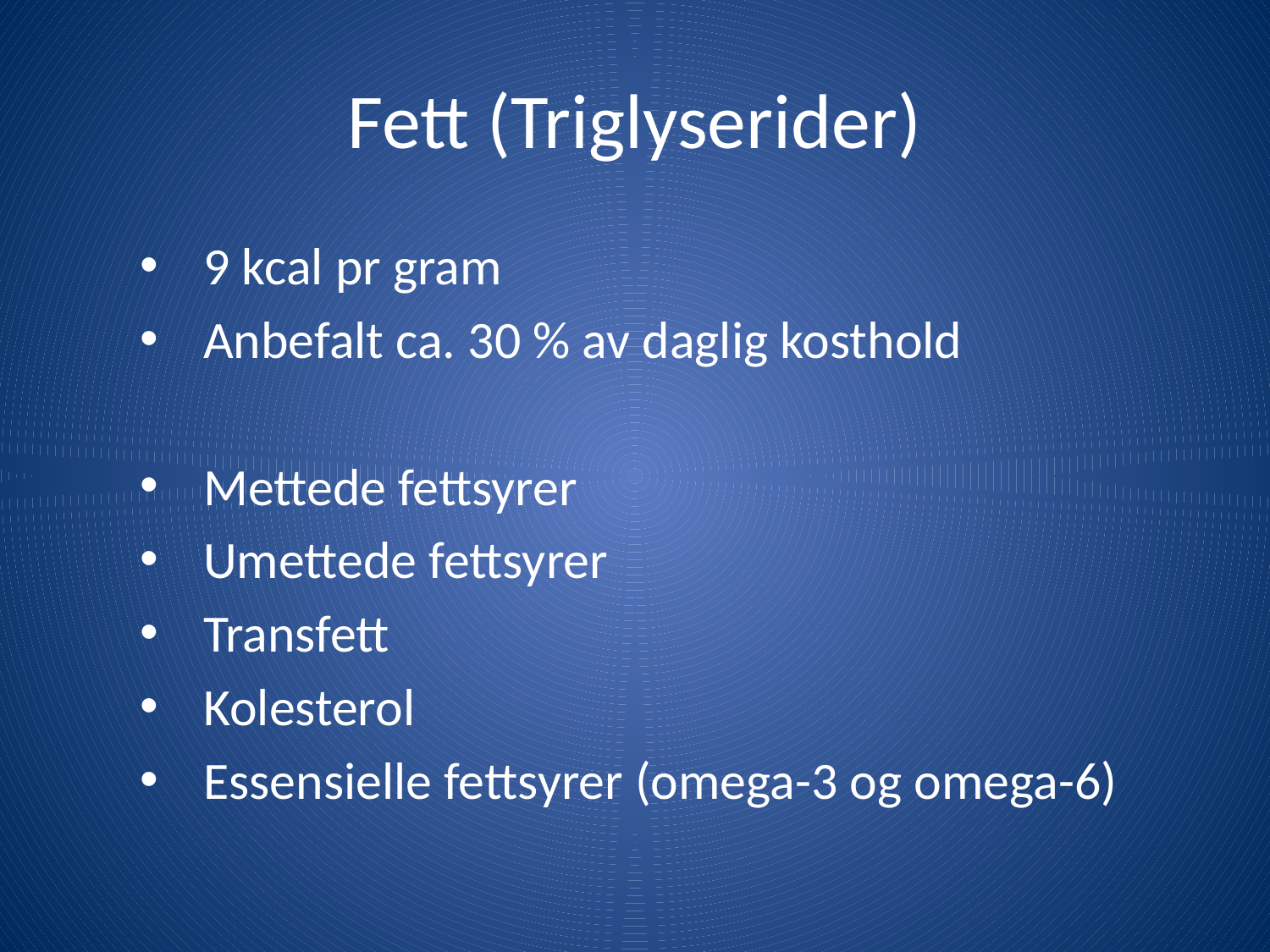

# Fett (Triglyserider)
9 kcal pr gram
Anbefalt ca. 30 % av daglig kosthold

Mettede fettsyrer
Umettede fettsyrer
Transfett
Kolesterol
Essensielle fettsyrer (omega-3 og omega-6)